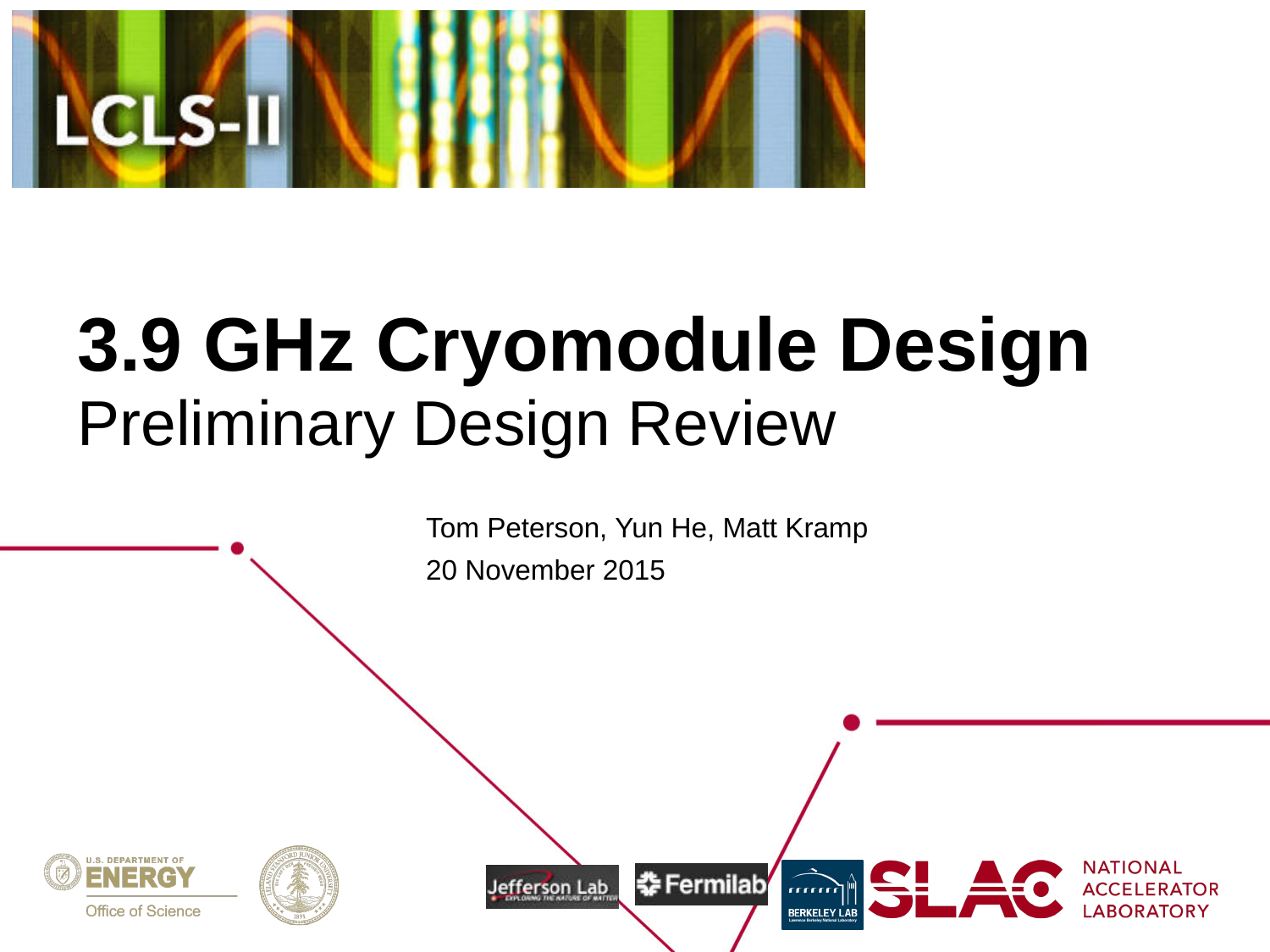

# 3.9 GHz Cryomodule Design
Preliminary Design Review
Tom Peterson, Yun He, Matt Kramp
20 November 2015